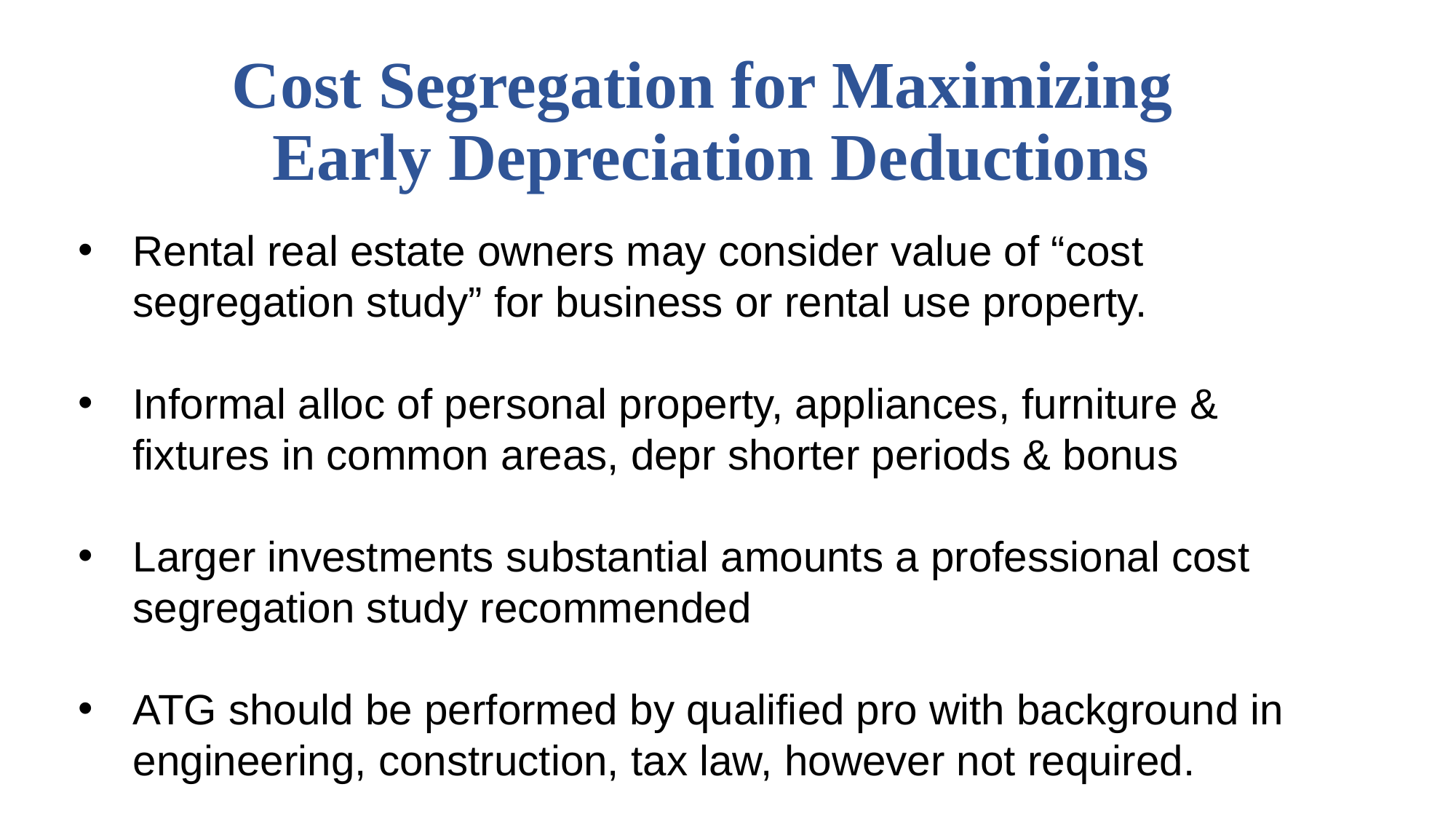

# Cost Segregation for Maximizing Early Depreciation Deductions
Rental real estate owners may consider value of “cost segregation study” for business or rental use property.

Informal alloc of personal property, appliances, furniture & fixtures in common areas, depr shorter periods & bonus

Larger investments substantial amounts a professional cost segregation study recommended

ATG should be performed by qualified pro with background in engineering, construction, tax law, however not required.